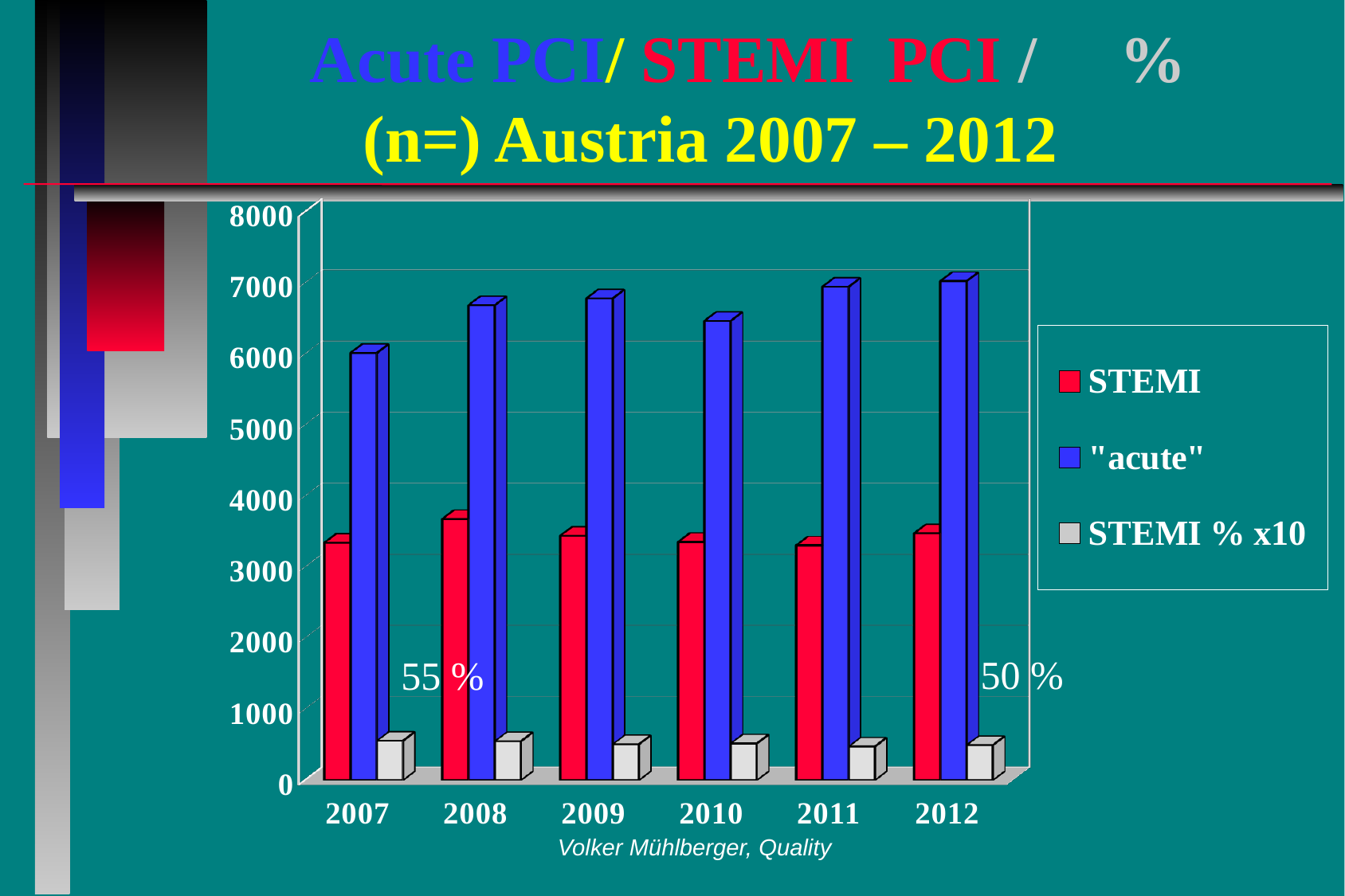

# Acute PCI/ STEMI  PCI /     % (n=) Austria 2007 – 2012

[unsupported chart]

Volker Mühlberger, Quality